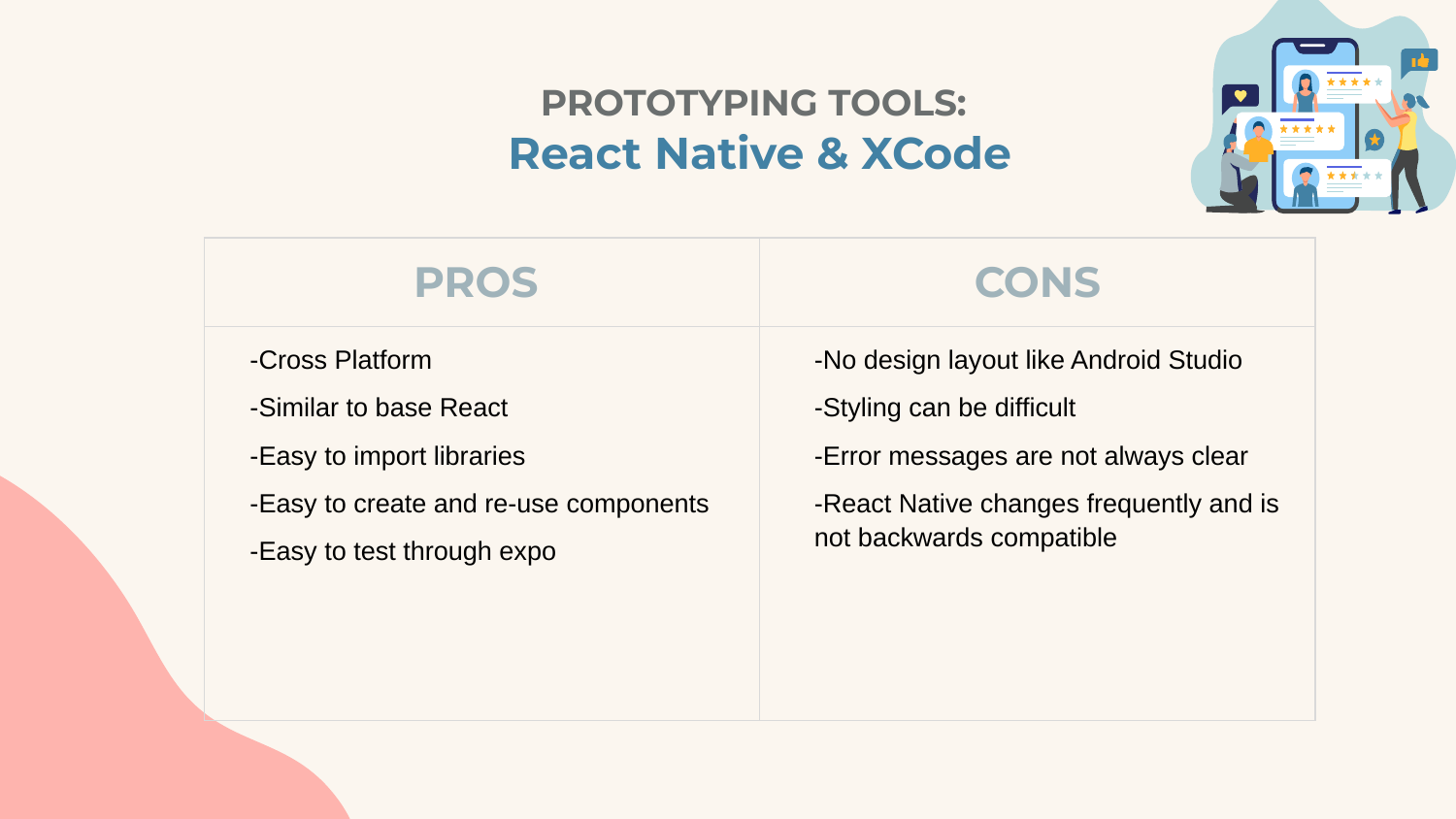

PROTOTYPING TOOLS:
React Native & XCode

| PROS | CONS |
| --- | --- |
| Cross Platform Similar to base React Easy to import libraries Easy to create and re-use components Easy to test through expo | No design layout like Android Studio Styling can be difficult Error messages are not always clear React Native changes frequently and is not backwards compatible |